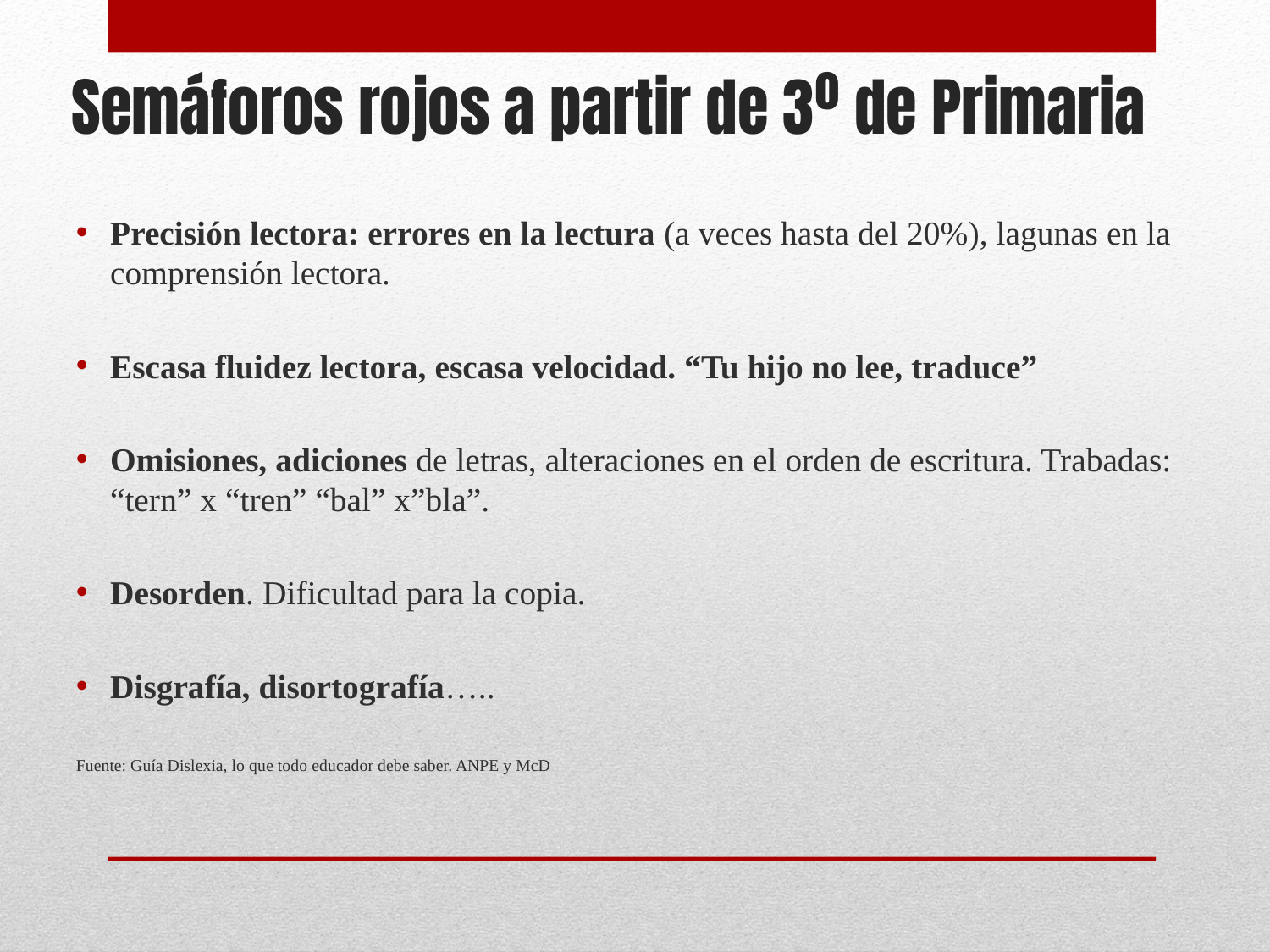

Semáforos rojos a partir de 3º de Primaria

Precisión lectora: errores en la lectura (a veces hasta del 20%), lagunas en la comprensión lectora.

Escasa fluidez lectora, escasa velocidad. “Tu hijo no lee, traduce”

Omisiones, adiciones de letras, alteraciones en el orden de escritura. Trabadas: “tern” x “tren” “bal” x”bla”.

Desorden. Dificultad para la copia.

Disgrafía, disortografía…..

Fuente: Guía Dislexia, lo que todo educador debe saber. ANPE y McD